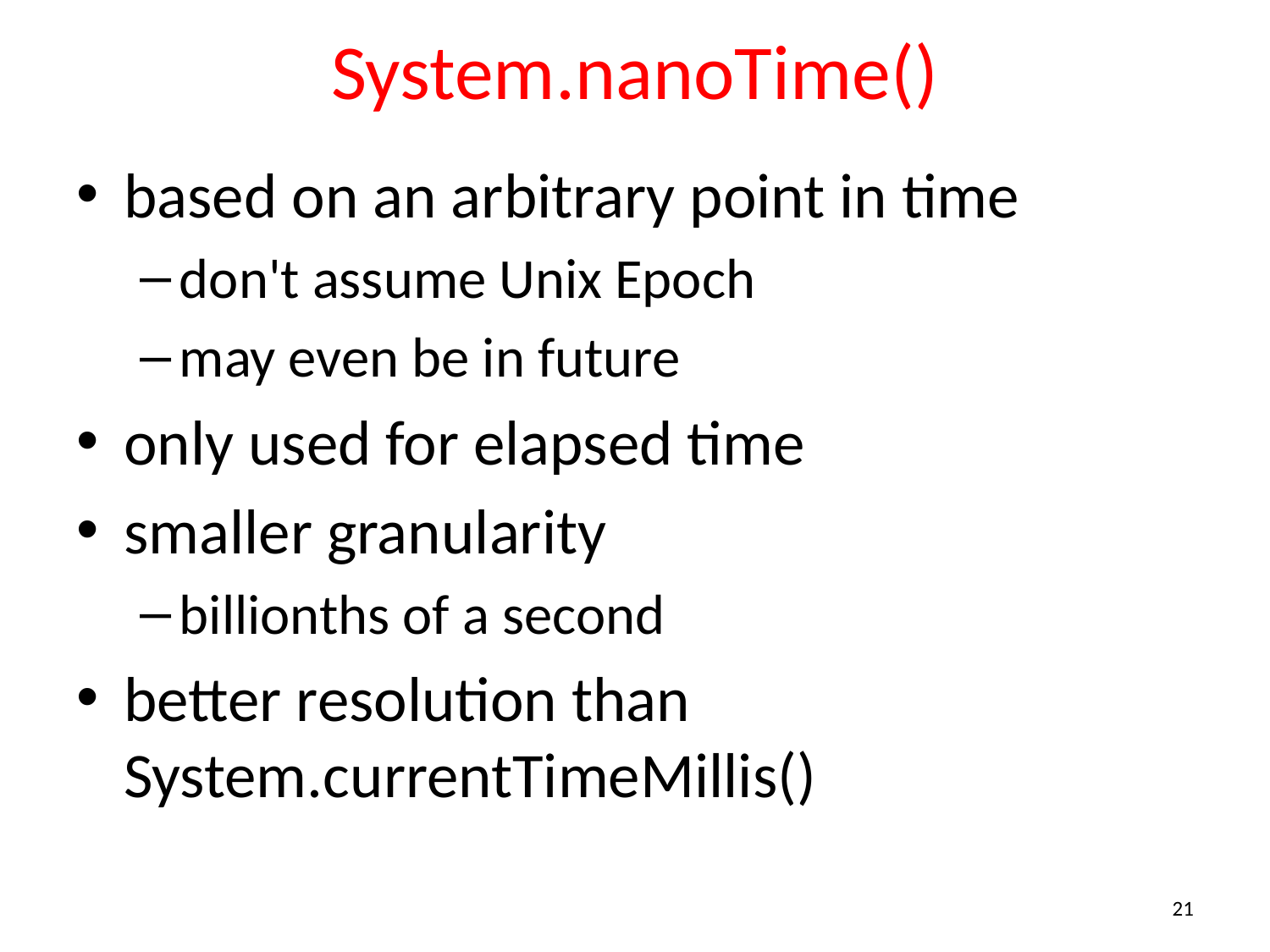

# System.nanoTime()
based on an arbitrary point in time
don't assume Unix Epoch
may even be in future
only used for elapsed time
smaller granularity
billionths of a second
better resolution than System.currentTimeMillis()

21